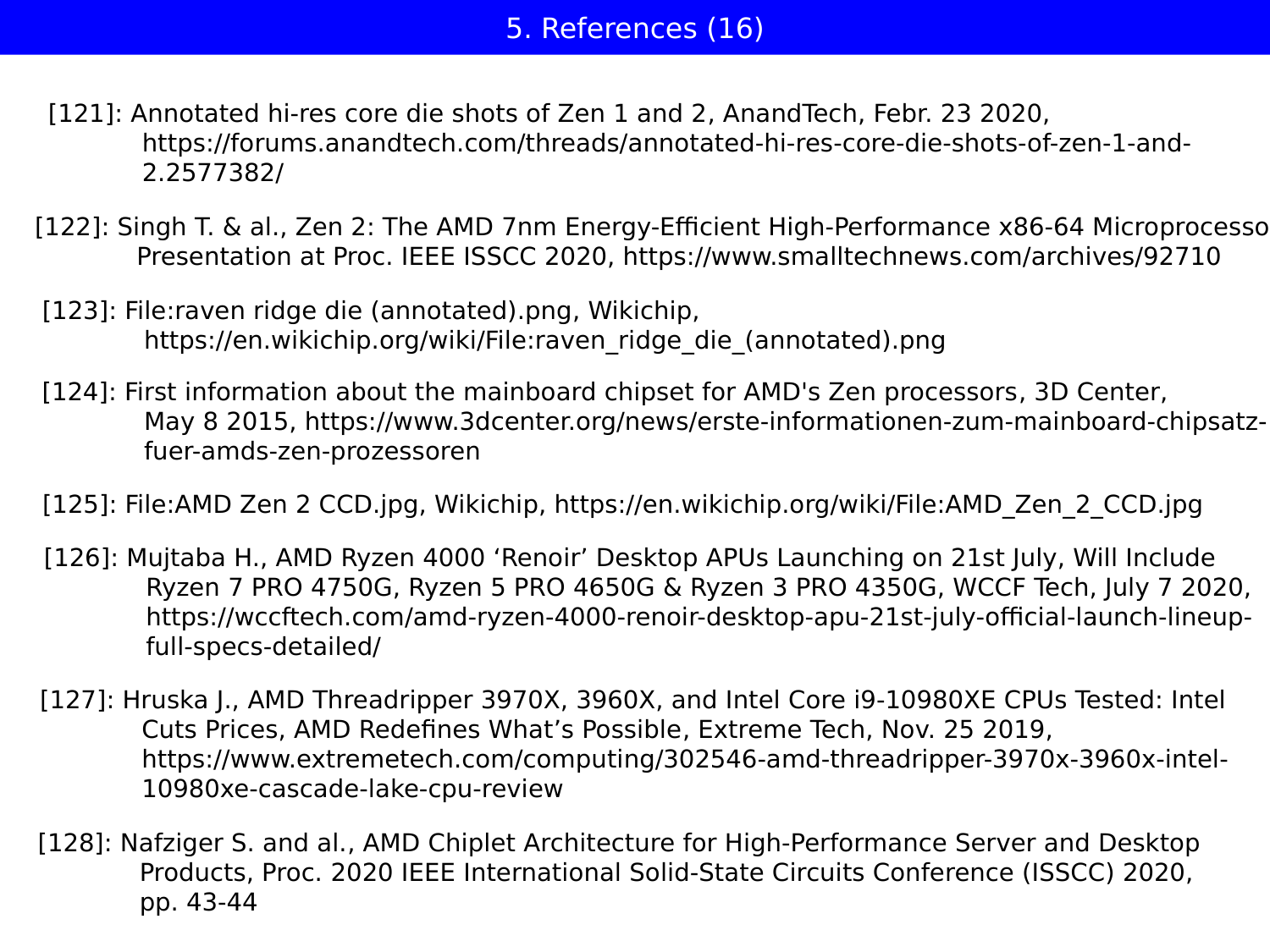

# 5. References (16)
[121]: Annotated hi-res core die shots of Zen 1 and 2, AnandTech, Febr. 23 2020,
            https://forums.anandtech.com/threads/annotated-hi-res-core-die-shots-of-zen-1-and-
            2.2577382/
[122]: Singh T. & al., Zen 2: The AMD 7nm Energy-Efficient High-Performance x86-64 Microprocessor,
             Presentation at Proc. IEEE ISSCC 2020, https://www.smalltechnews.com/archives/92710
[123]: File:raven ridge die (annotated).png, Wikichip,
             https://en.wikichip.org/wiki/File:raven_ridge_die_(annotated).png
[124]: First information about the mainboard chipset for AMD's Zen processors, 3D Center,
             May 8 2015, https://www.3dcenter.org/news/erste-informationen-zum-mainboard-chipsatz-
             fuer-amds-zen-prozessoren
[125]: File:AMD Zen 2 CCD.jpg, Wikichip, https://en.wikichip.org/wiki/File:AMD_Zen_2_CCD.jpg
[126]: Mujtaba H., AMD Ryzen 4000 ‘Renoir’ Desktop APUs Launching on 21st July, Will Include
             Ryzen 7 PRO 4750G, Ryzen 5 PRO 4650G & Ryzen 3 PRO 4350G, WCCF Tech, July 7 2020,
             https://wccftech.com/amd-ryzen-4000-renoir-desktop-apu-21st-july-official-launch-lineup-
             full-specs-detailed/
[127]: Hruska J., AMD Threadripper 3970X, 3960X, and Intel Core i9-10980XE CPUs Tested: Intel
             Cuts Prices, AMD Redefines What’s Possible, Extreme Tech, Nov. 25 2019,
             https://www.extremetech.com/computing/302546-amd-threadripper-3970x-3960x-intel-
             10980xe-cascade-lake-cpu-review
[128]: Nafziger S. and al., AMD Chiplet Architecture for High-Performance Server and Desktop
             Products, Proc. 2020 IEEE International Solid-State Circuits Conference (ISSCC) 2020,
             pp. 43-44